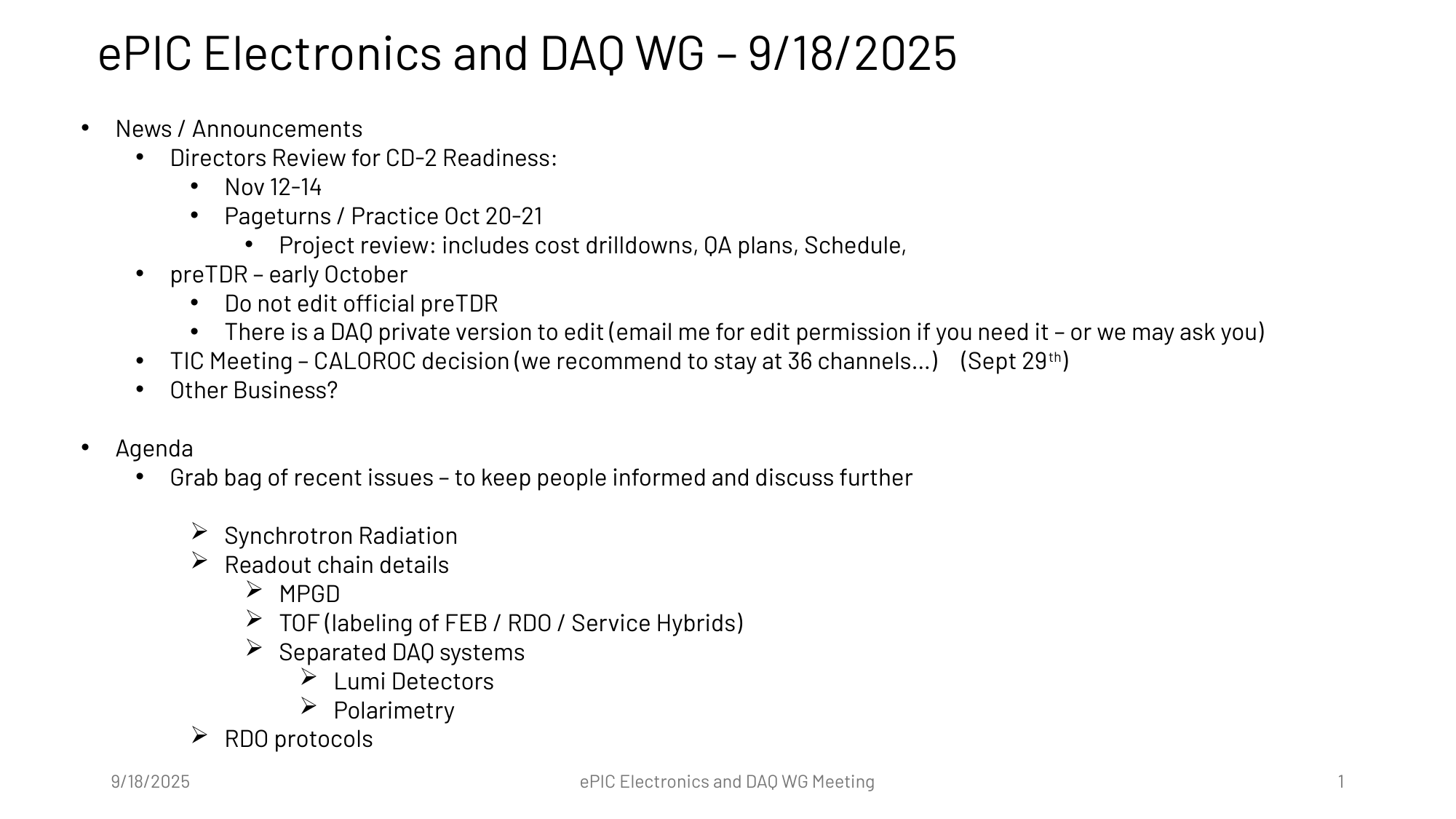

ePIC Electronics and DAQ WG – 9/18/2025
News / Announcements
Directors Review for CD-2 Readiness:
Nov 12-14
Pageturns / Practice Oct 20-21
Project review: includes cost drilldowns, QA plans, Schedule,
preTDR – early October
Do not edit official preTDR
There is a DAQ private version to edit (email me for edit permission if you need it – or we may ask you)
TIC Meeting – CALOROC decision (we recommend to stay at 36 channels…)     (Sept 29th)
Other Business?

Agenda
Grab bag of recent issues – to keep people informed and discuss further

Synchrotron Radiation
Readout chain details
MPGD
TOF (labeling of FEB / RDO / Service Hybrids)
Separated DAQ systems
Lumi Detectors
Polarimetry
RDO protocols

9/18/2025
ePIC Electronics and DAQ WG Meeting
1